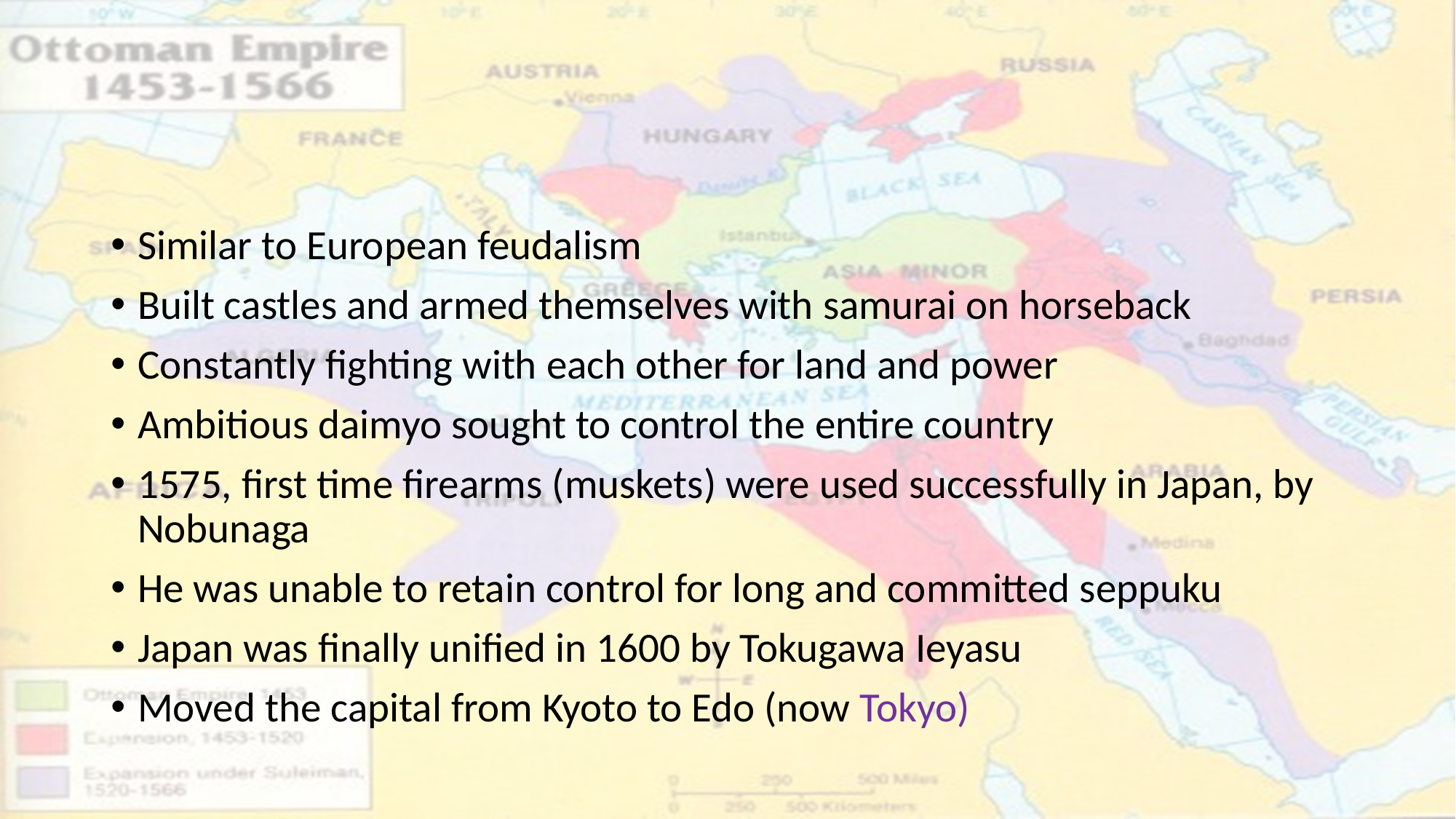

#
Similar to European feudalism
Built castles and armed themselves with samurai on horseback
Constantly fighting with each other for land and power
Ambitious daimyo sought to control the entire country
1575, first time firearms (muskets) were used successfully in Japan, by Nobunaga
He was unable to retain control for long and committed seppuku
Japan was finally unified in 1600 by Tokugawa Ieyasu
Moved the capital from Kyoto to Edo (now Tokyo)